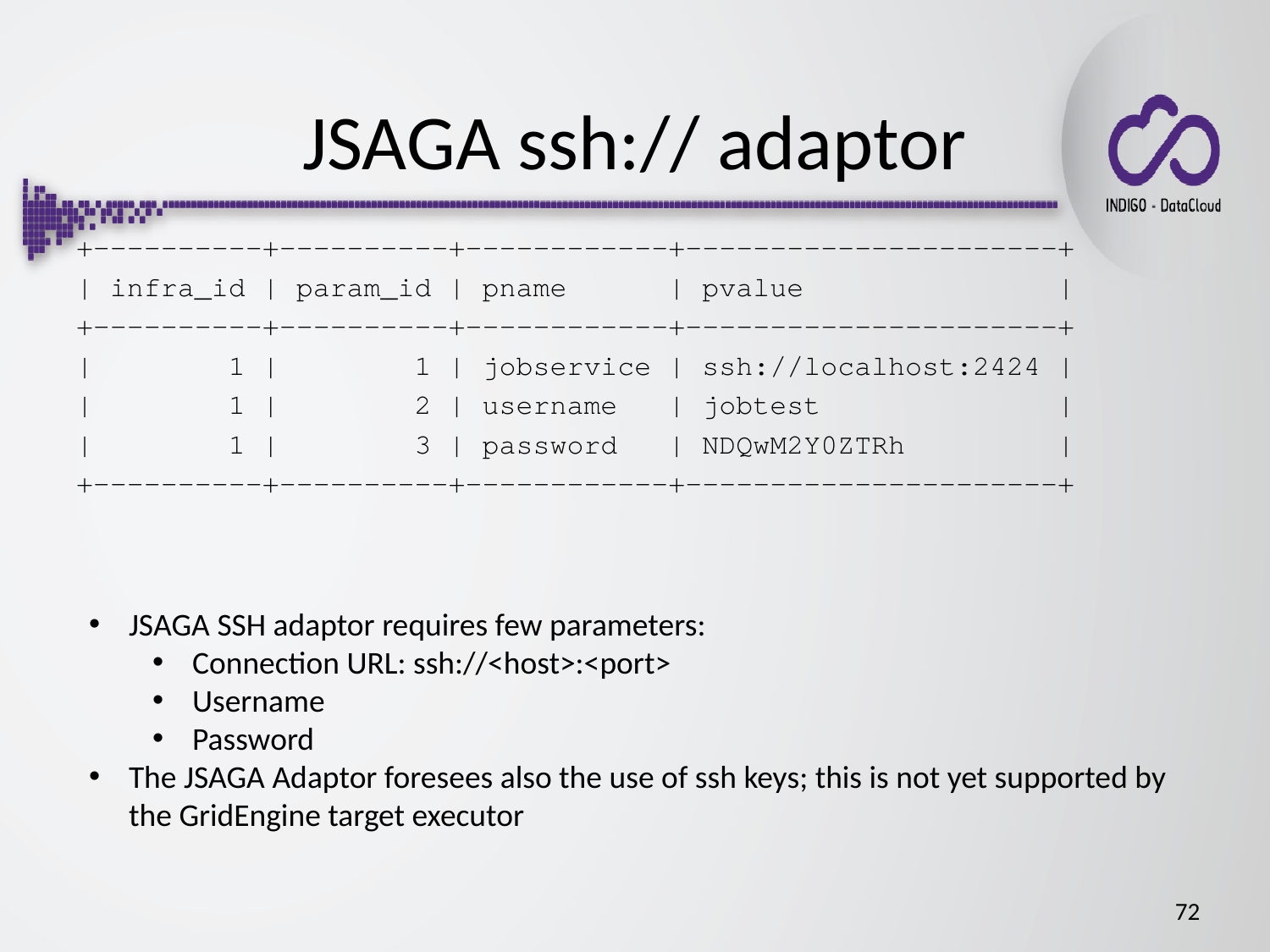

# JSAGA ssh:// adaptor
+----------+----------+------------+----------------------+
| infra_id | param_id | pname      | pvalue               |
+----------+----------+------------+----------------------+
|        1 |        1 | jobservice | ssh://localhost:2424 |
|        1 |        2 | username   | jobtest              |
|        1 |        3 | password   | NDQwM2Y0ZTRh         |
+----------+----------+------------+----------------------+
JSAGA SSH adaptor requires few parameters:
Connection URL: ssh://<host>:<port>
Username
Password
The JSAGA Adaptor foresees also the use of ssh keys; this is not yet supported by the GridEngine target executor
72